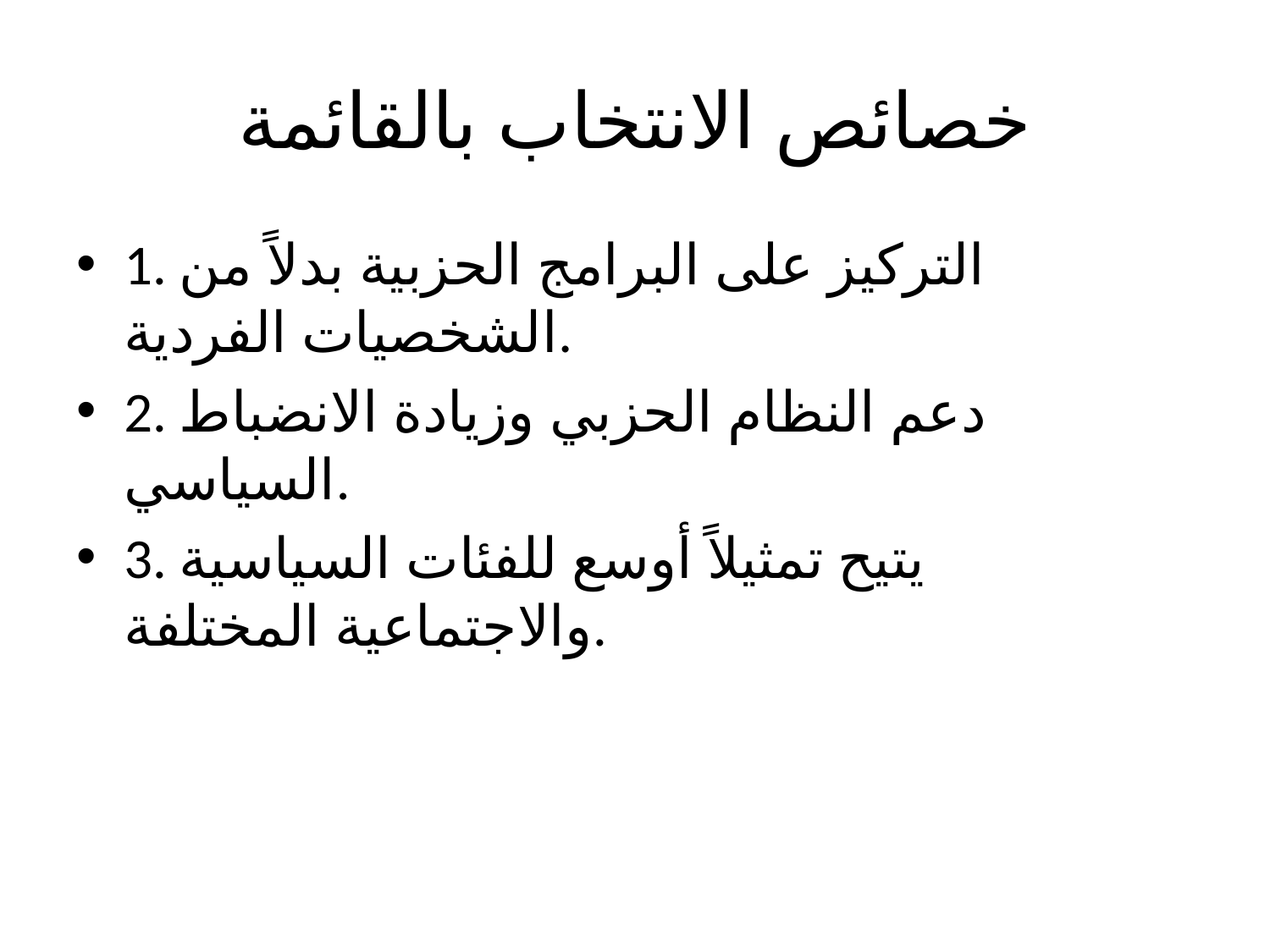

# خصائص الانتخاب بالقائمة
1. التركيز على البرامج الحزبية بدلاً من الشخصيات الفردية.
2. دعم النظام الحزبي وزيادة الانضباط السياسي.
3. يتيح تمثيلاً أوسع للفئات السياسية والاجتماعية المختلفة.